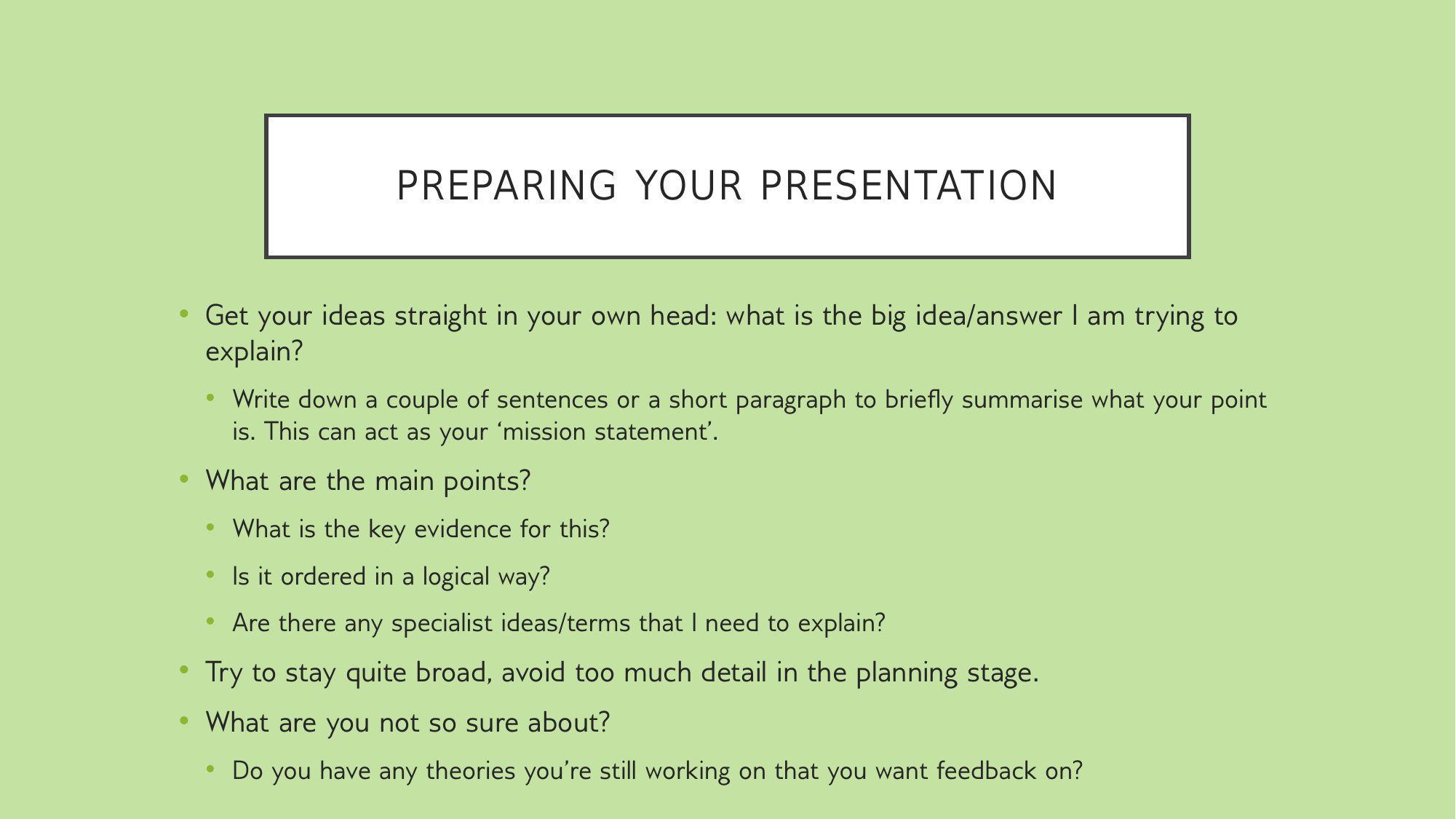

# Preparing your presentation
Get your ideas straight in your own head: what is the big idea/answer I am trying to explain?
Write down a couple of sentences or a short paragraph to briefly summarise what your point is. This can act as your ‘mission statement’.
What are the main points?
What is the key evidence for this?
Is it ordered in a logical way?
Are there any specialist ideas/terms that I need to explain?
Try to stay quite broad, avoid too much detail in the planning stage.
What are you not so sure about?
Do you have any theories you’re still working on that you want feedback on?